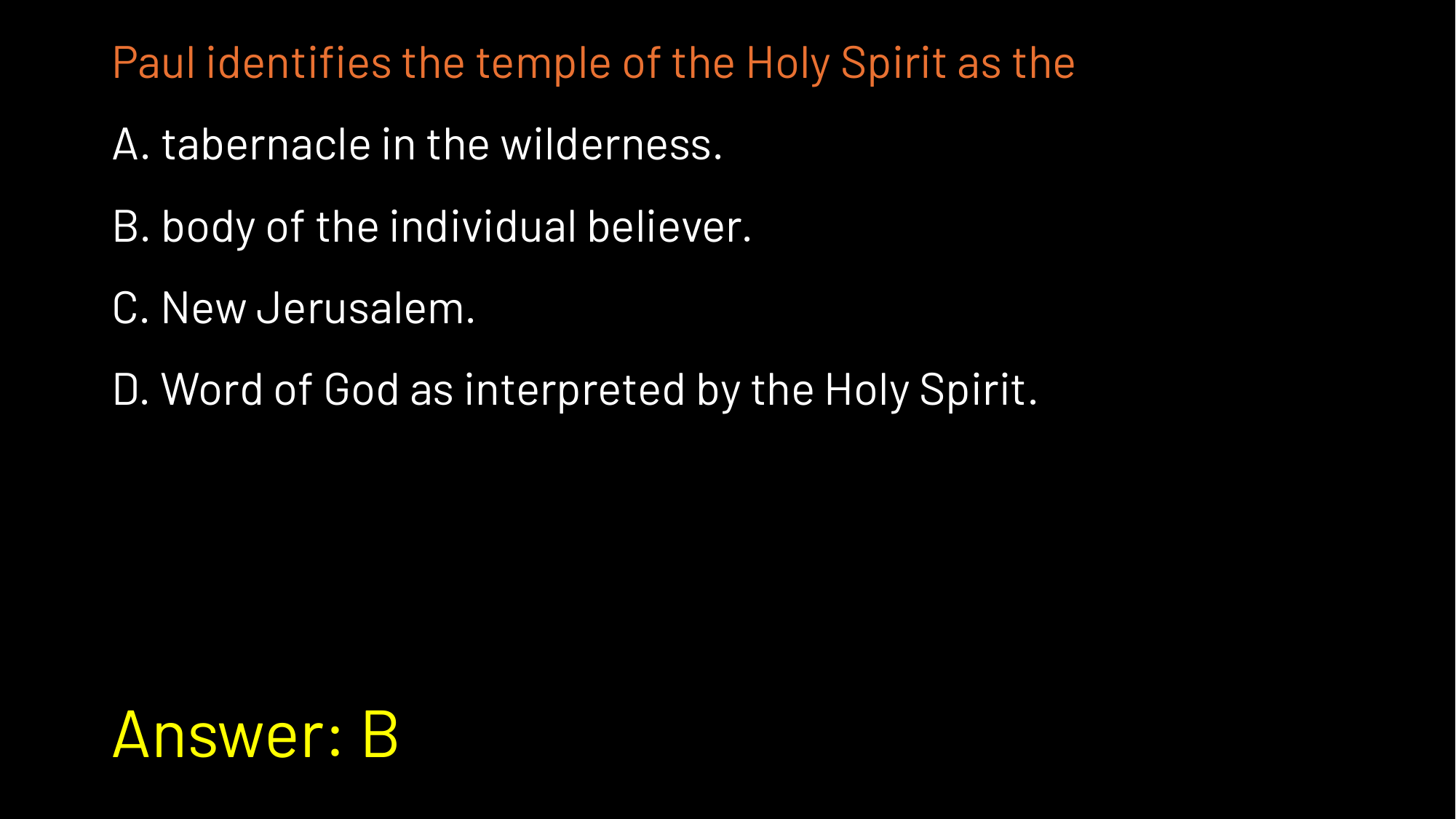

Paul identifies the temple of the Holy Spirit as the
A. tabernacle in the wilderness.
B. body of the individual believer.
C. New Jerusalem.
D. Word of God as interpreted by the Holy Spirit.
# Answer: B